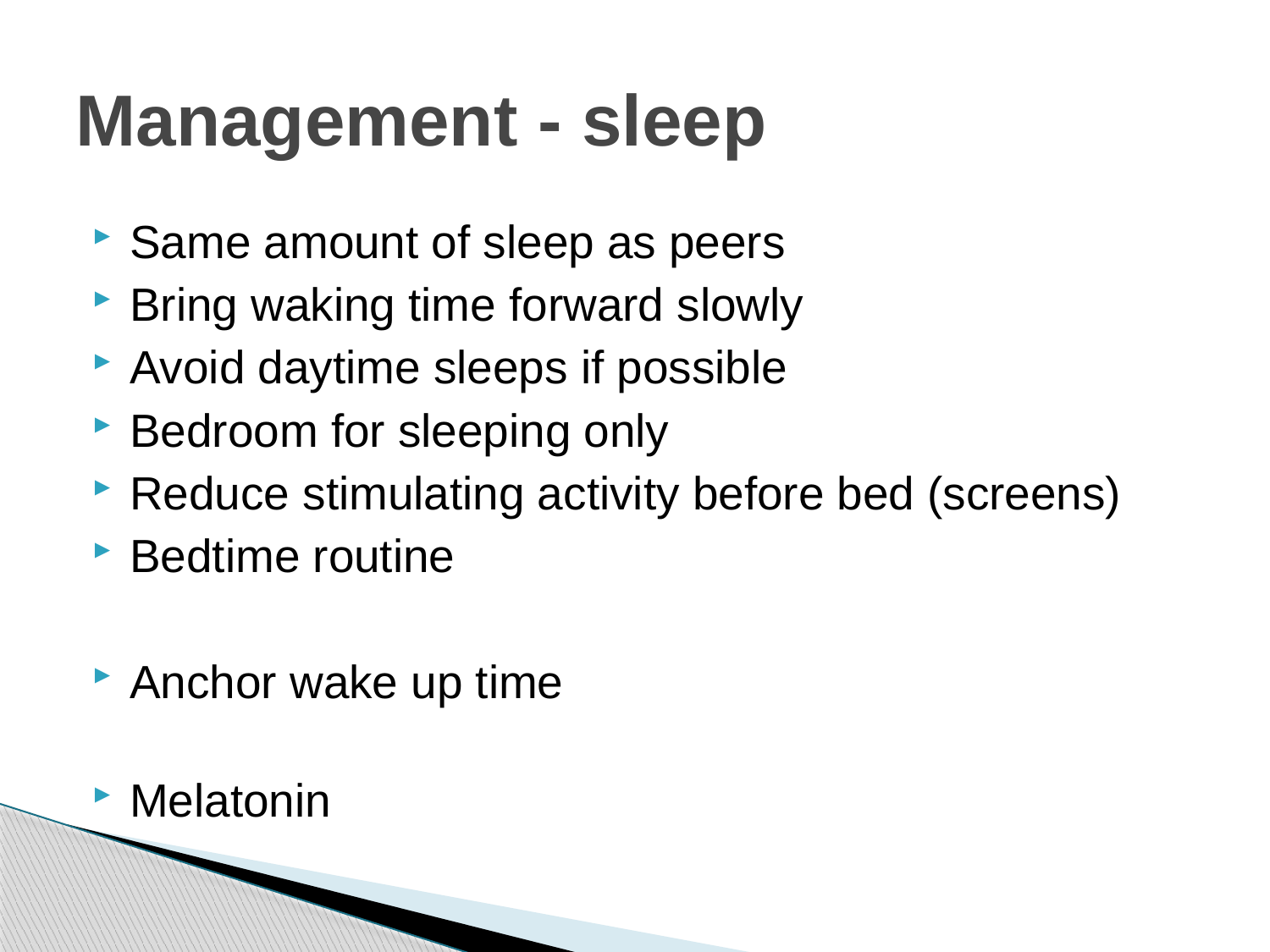

# Management - sleep
Same amount of sleep as peers
Bring waking time forward slowly
Avoid daytime sleeps if possible
Bedroom for sleeping only
Reduce stimulating activity before bed (screens)
Bedtime routine

Anchor wake up time
Melatonin